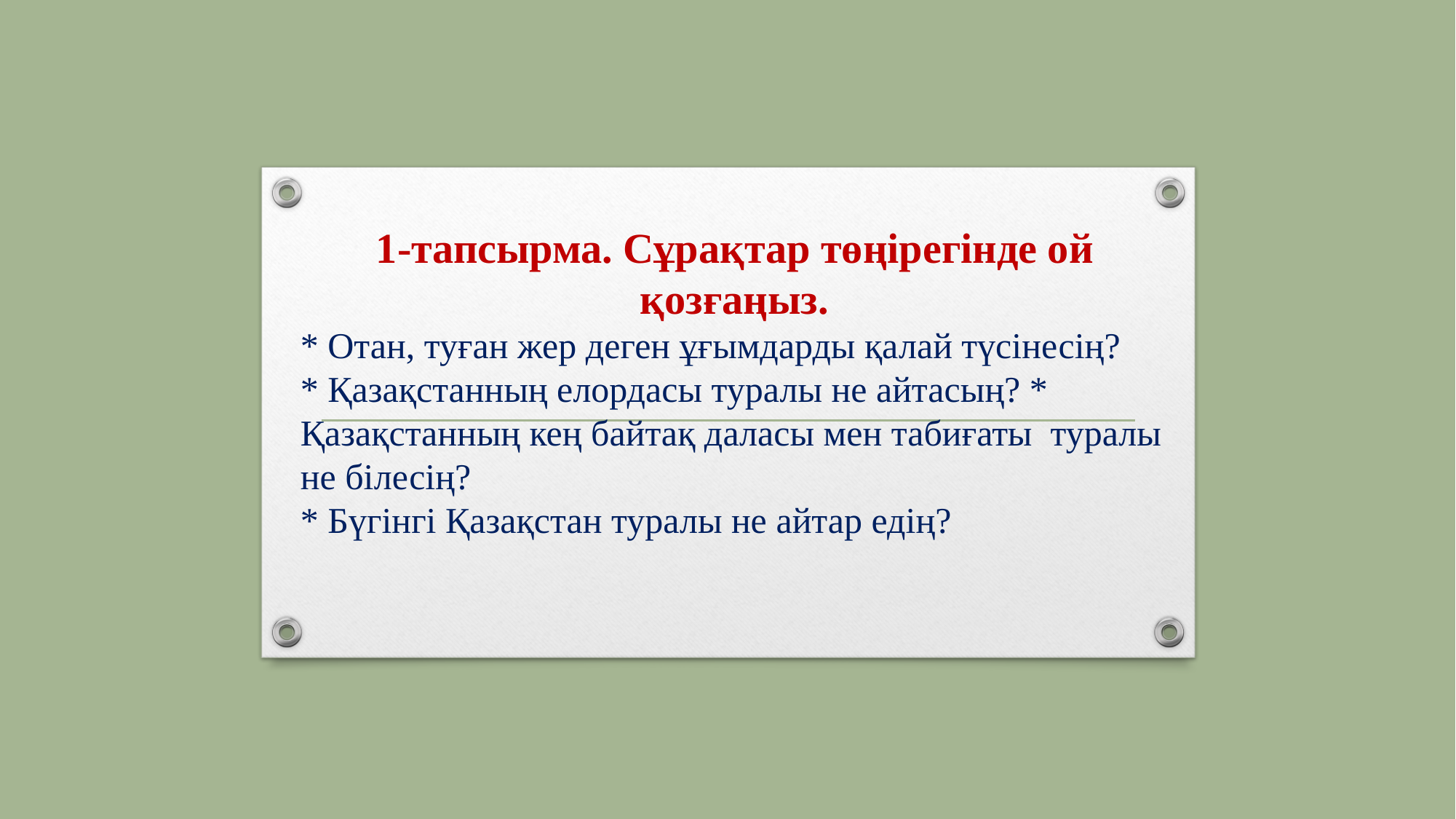

1-тапсырма. Сұрақтар төңірегінде ой  қозғаңыз.
* Отан, туған жер деген ұғымдарды қалай түсінесің?
* Қазақстанның елордасы туралы не айтасың? * Қазақстанның кең байтақ даласы мен табиғаты  туралы не білесің?
* Бүгінгі Қазақстан туралы не айтар едің?